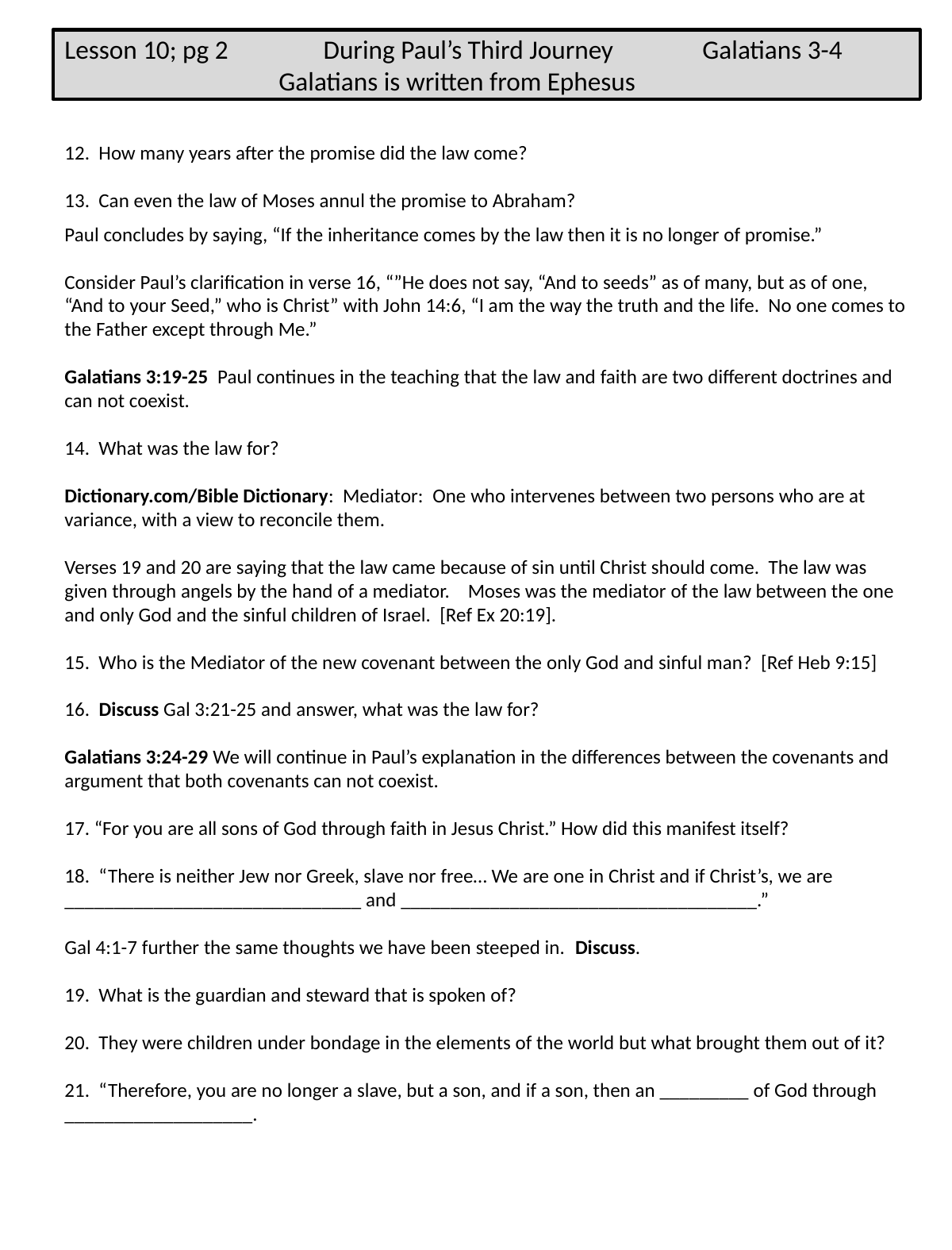

Lesson 10; pg 2                During Paul’s Third Journey               Galatians 3-4
                                    Galatians is written from Ephesus
12.  How many years after the promise did the law come?

13.  Can even the law of Moses annul the promise to Abraham?

Paul concludes by saying, “If the inheritance comes by the law then it is no longer of promise.”

Consider Paul’s clarification in verse 16, “”He does not say, “And to seeds” as of many, but as of one, “And to your Seed,” who is Christ” with John 14:6, “I am the way the truth and the life.  No one comes to the Father except through Me.”

Galatians 3:19-25  Paul continues in the teaching that the law and faith are two different doctrines and can not coexist.

14.  What was the law for?

Dictionary.com/Bible Dictionary:  Mediator:  One who intervenes between two persons who are at variance, with a view to reconcile them.

Verses 19 and 20 are saying that the law came because of sin until Christ should come.  The law was given through angels by the hand of a mediator.    Moses was the mediator of the law between the one and only God and the sinful children of Israel.  [Ref Ex 20:19].

15.  Who is the Mediator of the new covenant between the only God and sinful man?  [Ref Heb 9:15]

16.  Discuss Gal 3:21-25 and answer, what was the law for?

Galatians 3:24-29 We will continue in Paul’s explanation in the differences between the covenants and argument that both covenants can not coexist.

17. “For you are all sons of God through faith in Jesus Christ.” How did this manifest itself?

18.  “There is neither Jew nor Greek, slave nor free… We are one in Christ and if Christ’s, we are ______________________________ and ____________________________________.”

Gal 4:1-7 further the same thoughts we have been steeped in.  Discuss.

19.  What is the guardian and steward that is spoken of?

20.  They were children under bondage in the elements of the world but what brought them out of it?

21.  “Therefore, you are no longer a slave, but a son, and if a son, then an _________ of God through ___________________.